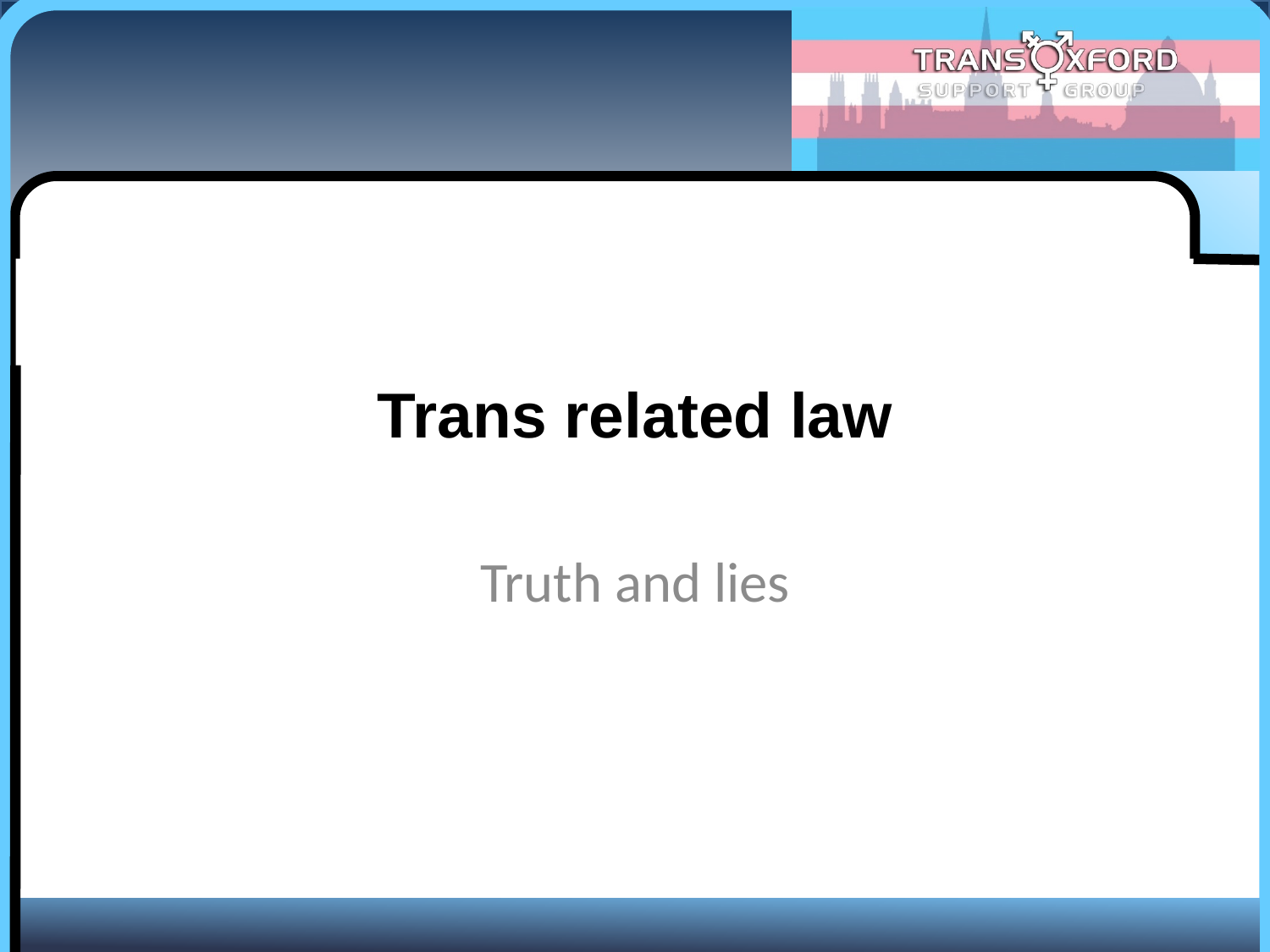

# Trans related law
Truth and lies